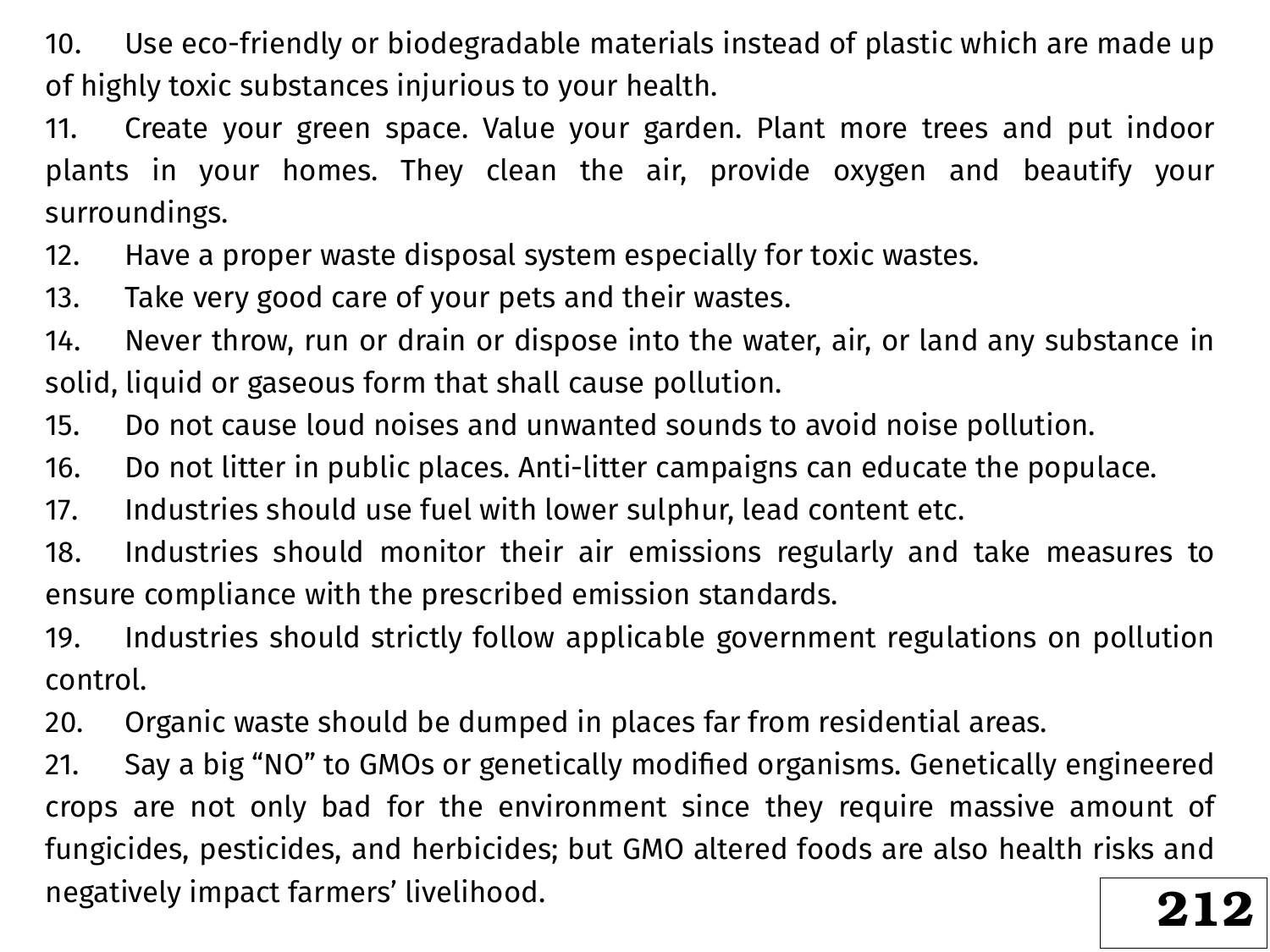

10.	Use eco-friendly or biodegradable materials instead of plastic which are made up of highly toxic substances injurious to your health.
11.	Create your green space. Value your garden. Plant more trees and put indoor plants in your homes. They clean the air, provide oxygen and beautify your surroundings.
12.	Have a proper waste disposal system especially for toxic wastes.
13.	Take very good care of your pets and their wastes.
14.	Never throw, run or drain or dispose into the water, air, or land any substance in solid, liquid or gaseous form that shall cause pollution.
15.	Do not cause loud noises and unwanted sounds to avoid noise pollution.
16.	Do not litter in public places. Anti-litter campaigns can educate the populace.
17.	Industries should use fuel with lower sulphur, lead content etc.
18.	Industries should monitor their air emissions regularly and take measures to ensure compliance with the prescribed emission standards.
19.	Industries should strictly follow applicable government regulations on pollution control.
20.	Organic waste should be dumped in places far from residential areas.
21.	Say a big “NO” to GMOs or genetically modified organisms. Genetically engineered crops are not only bad for the environment since they require massive amount of fungicides, pesticides, and herbicides; but GMO altered foods are also health risks and negatively impact farmers’ livelihood.

212